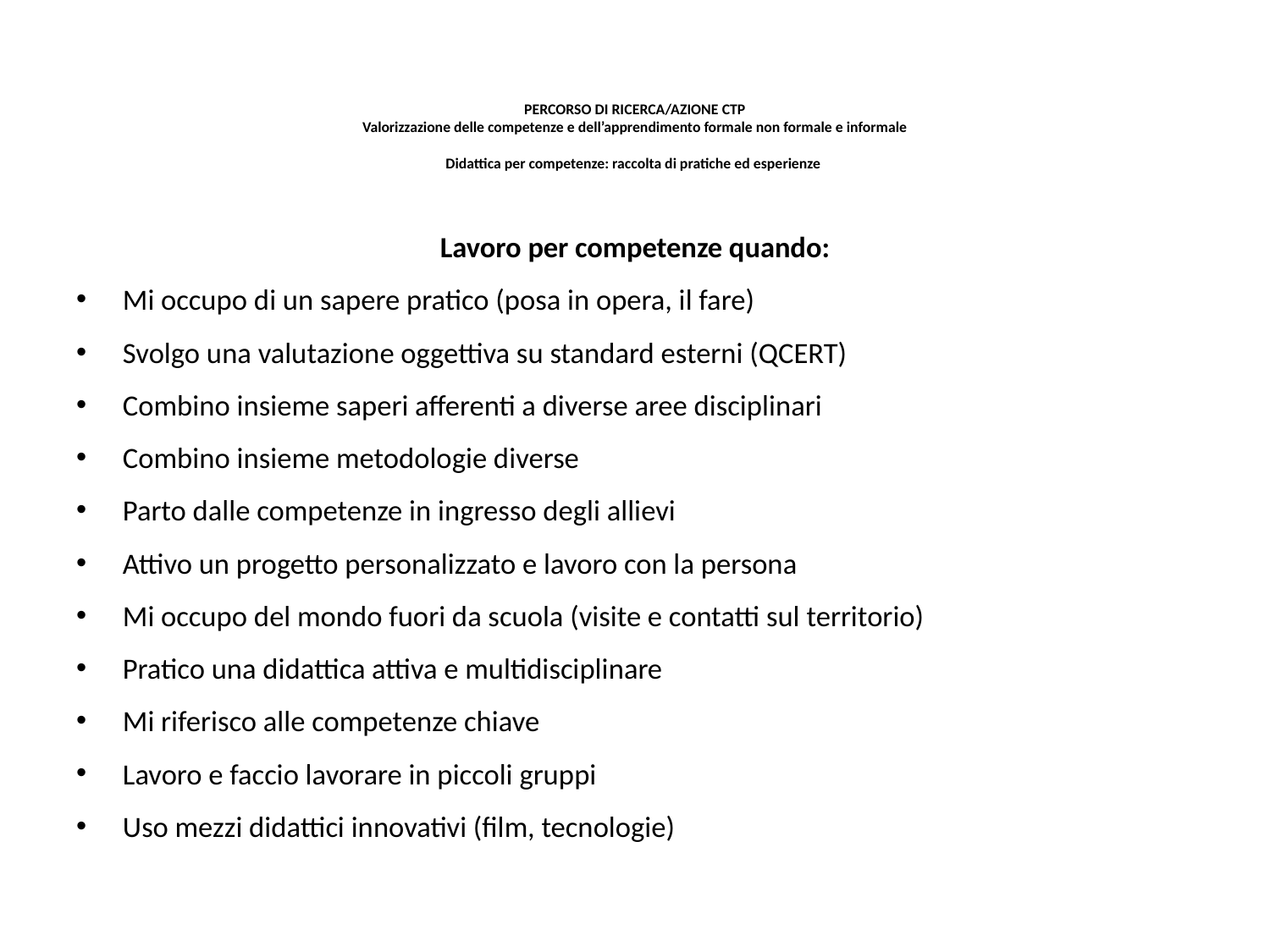

# PERCORSO DI RICERCA/AZIONE CTP Valorizzazione delle competenze e dell’apprendimento formale non formale e informale    Didattica per competenze: raccolta di pratiche ed esperienze
Lavoro per competenze quando:
Mi occupo di un sapere pratico (posa in opera, il fare)
Svolgo una valutazione oggettiva su standard esterni (QCERT)
Combino insieme saperi afferenti a diverse aree disciplinari
Combino insieme metodologie diverse
Parto dalle competenze in ingresso degli allievi
Attivo un progetto personalizzato e lavoro con la persona
Mi occupo del mondo fuori da scuola (visite e contatti sul territorio)
Pratico una didattica attiva e multidisciplinare
Mi riferisco alle competenze chiave
Lavoro e faccio lavorare in piccoli gruppi
Uso mezzi didattici innovativi (film, tecnologie)